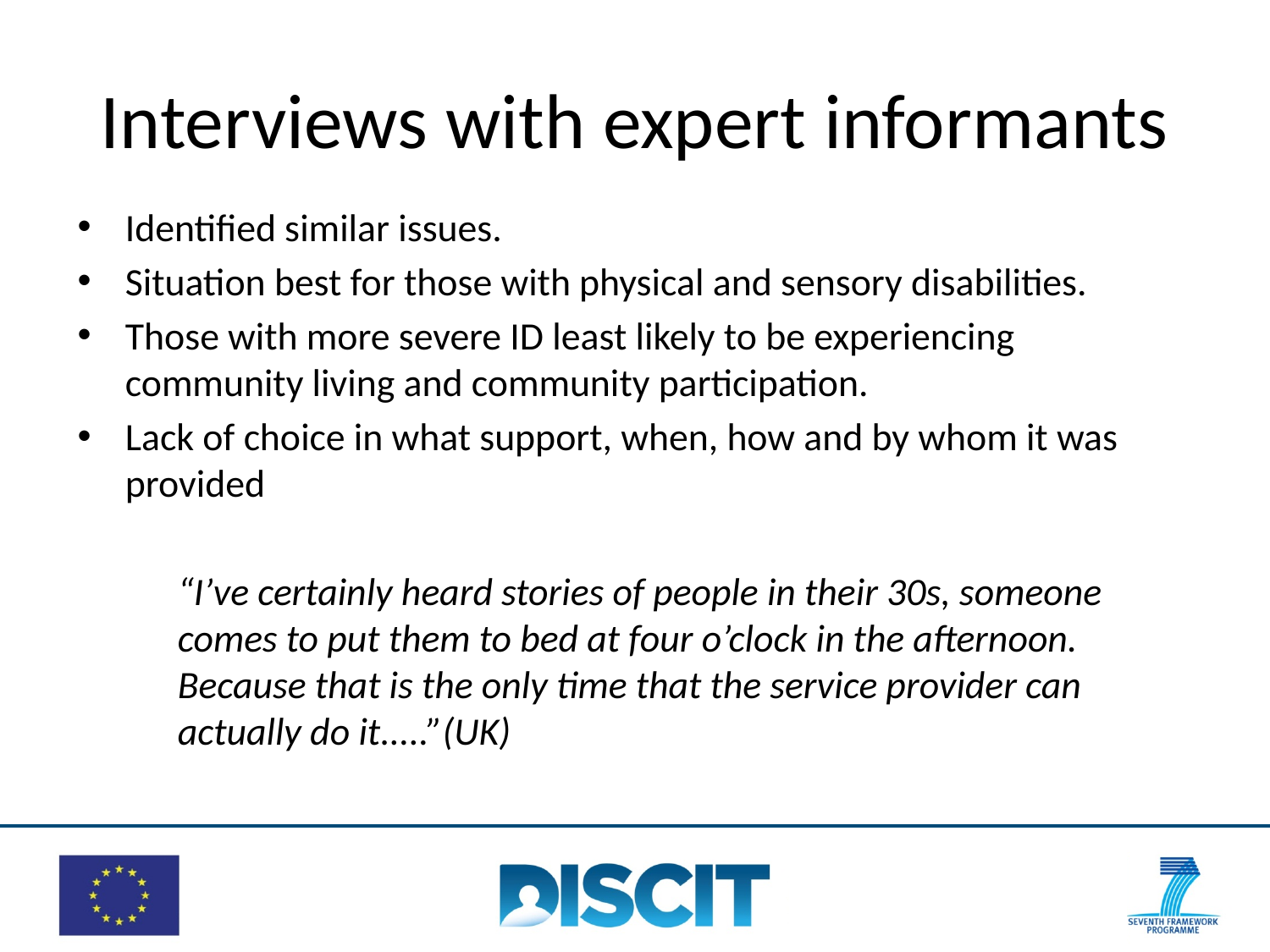

# Interviews with expert informants
Identified similar issues.
Situation best for those with physical and sensory disabilities.
Those with more severe ID least likely to be experiencing community living and community participation.
Lack of choice in what support, when, how and by whom it was provided

“I’ve certainly heard stories of people in their 30s, someone comes to put them to bed at four o’clock in the afternoon. Because that is the only time that the service provider can actually do it.....”(UK)